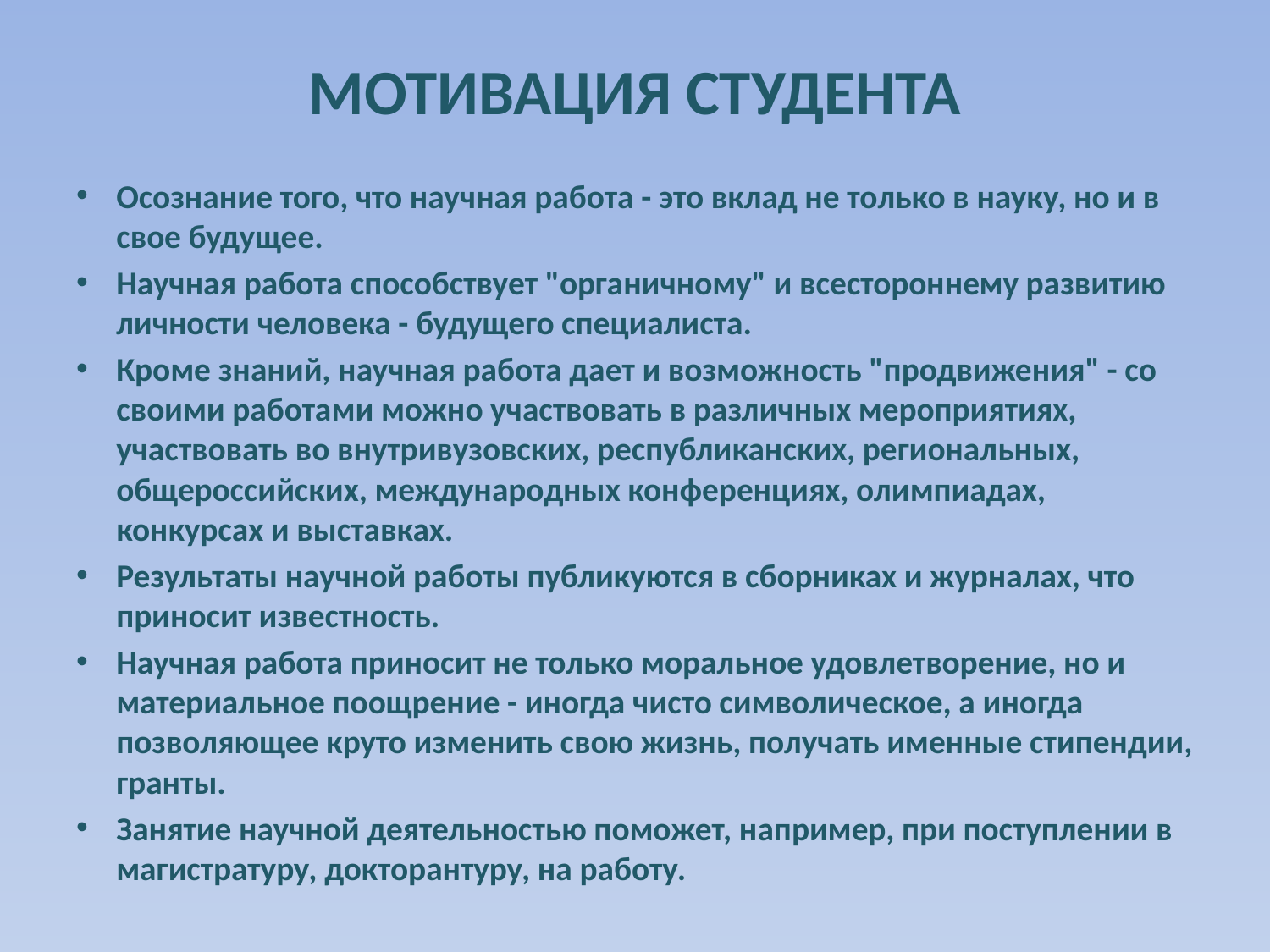

# МОТИВАЦИЯ СТУДЕНТА
Осознание того, что научная работа - это вклад не только в науку, но и в свое будущее.
Научная работа способствует "органичному" и всестороннему развитию личности человека - будущего специалиста.
Кроме знаний, научная работа дает и возможность "продвижения" - со своими работами можно участвовать в различных мероприятиях, участвовать во внутривузовских, республиканских, региональных, общероссийских, международных конференциях, олимпиадах, конкурсах и выставках.
Результаты научной работы публикуются в сборниках и журналах, что приносит известность.
Научная работа приносит не только моральное удовлетворение, но и материальное поощрение - иногда чисто символическое, а иногда позволяющее круто изменить свою жизнь, получать именные стипендии, гранты.
Занятие научной деятельностью поможет, например, при поступлении в магистратуру, докторантуру, на работу.